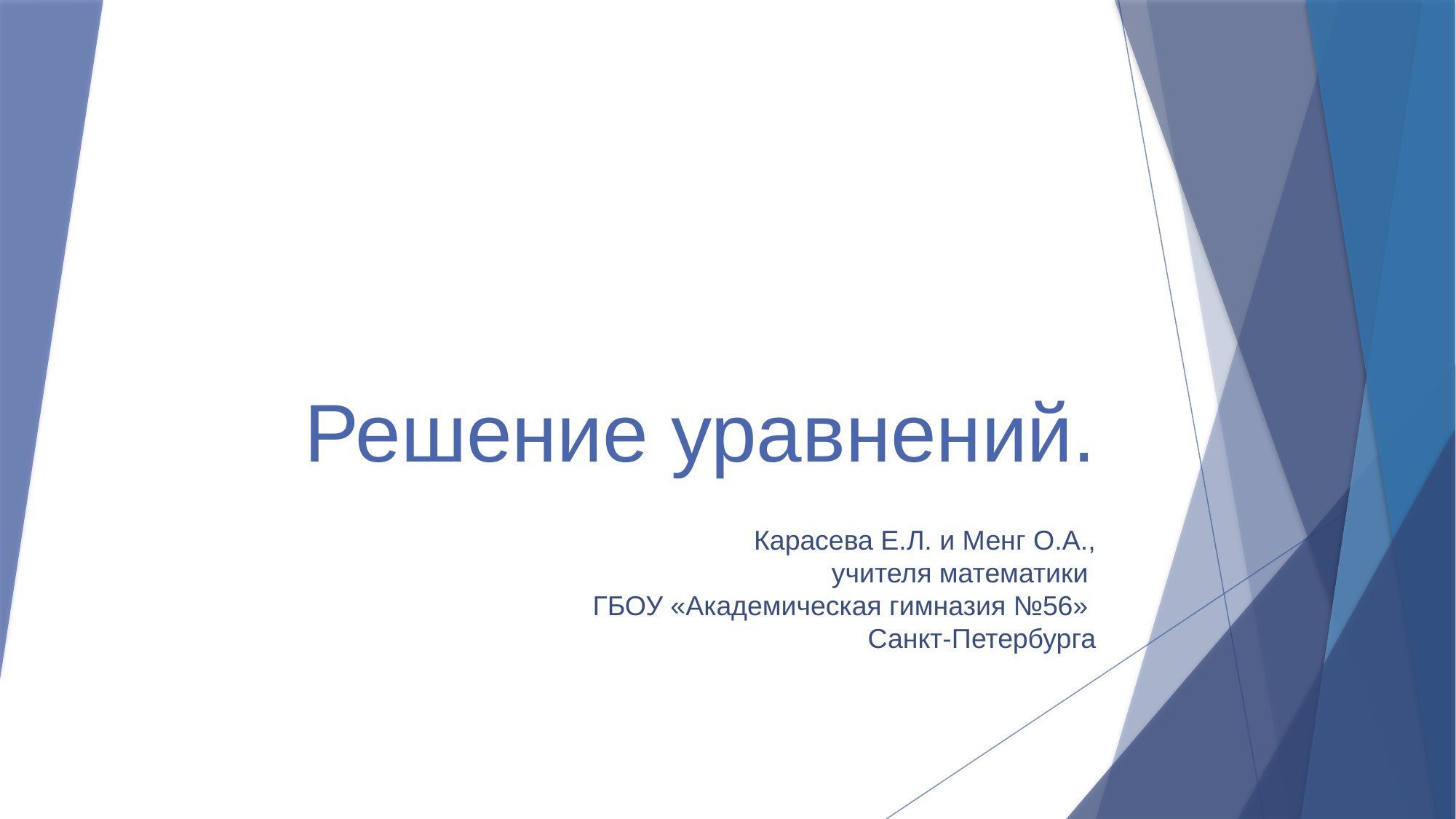

# Решение уравнений.
Карасева Е.Л. и Менг О.А.,
учителя математики
ГБОУ «Академическая гимназия №56»
Санкт-Петербурга